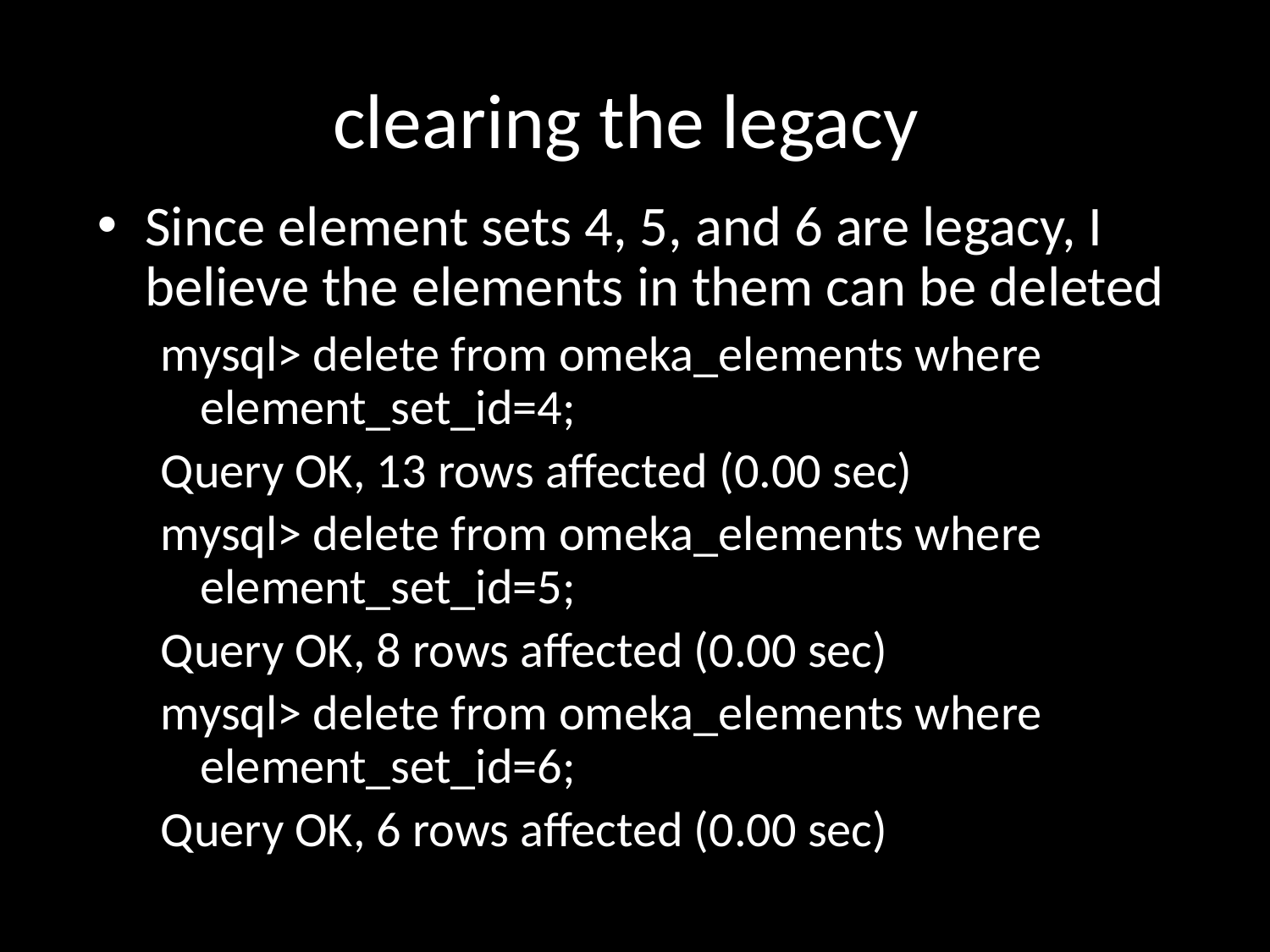

# clearing the legacy
Since element sets 4, 5, and 6 are legacy, I believe the elements in them can be deleted
mysql> delete from omeka_elements where element_set_id=4;
Query OK, 13 rows affected (0.00 sec)
mysql> delete from omeka_elements where element_set_id=5;
Query OK, 8 rows affected (0.00 sec)
mysql> delete from omeka_elements where element_set_id=6;
Query OK, 6 rows affected (0.00 sec)